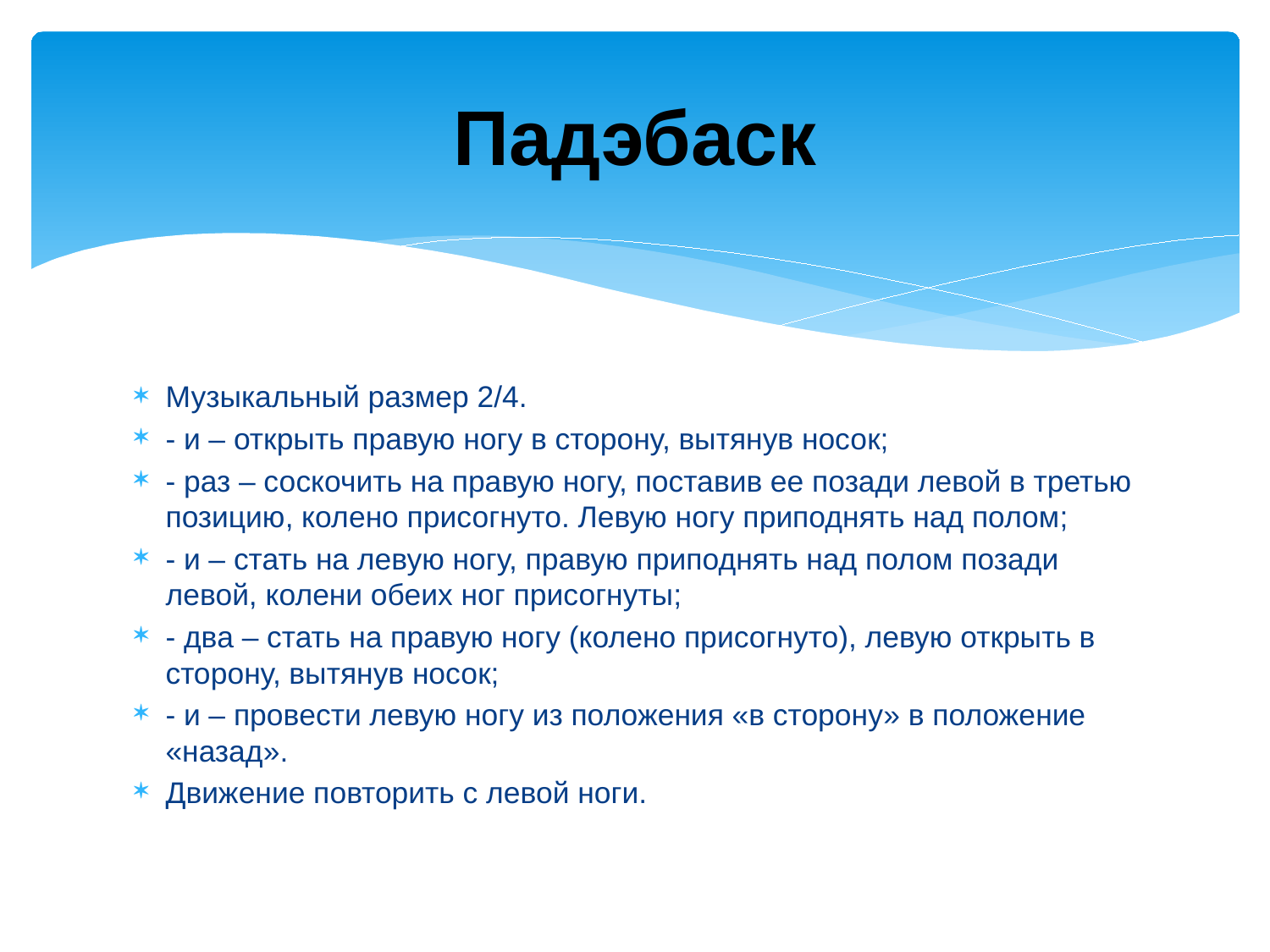

# Падэбаск
Музыкальный размер 2/4.
- и – открыть правую ногу в сторону, вытянув носок;
- раз – соскочить на правую ногу, поставив ее позади левой в третью позицию, колено присогнуто. Левую ногу приподнять над полом;
- и – стать на левую ногу, правую приподнять над полом позади левой, колени обеих ног присогнуты;
- два – стать на правую ногу (колено присогнуто), левую открыть в сторону, вытянув носок;
- и – провести левую ногу из положения «в сторону» в положение «назад».
Движение повторить с левой ноги.